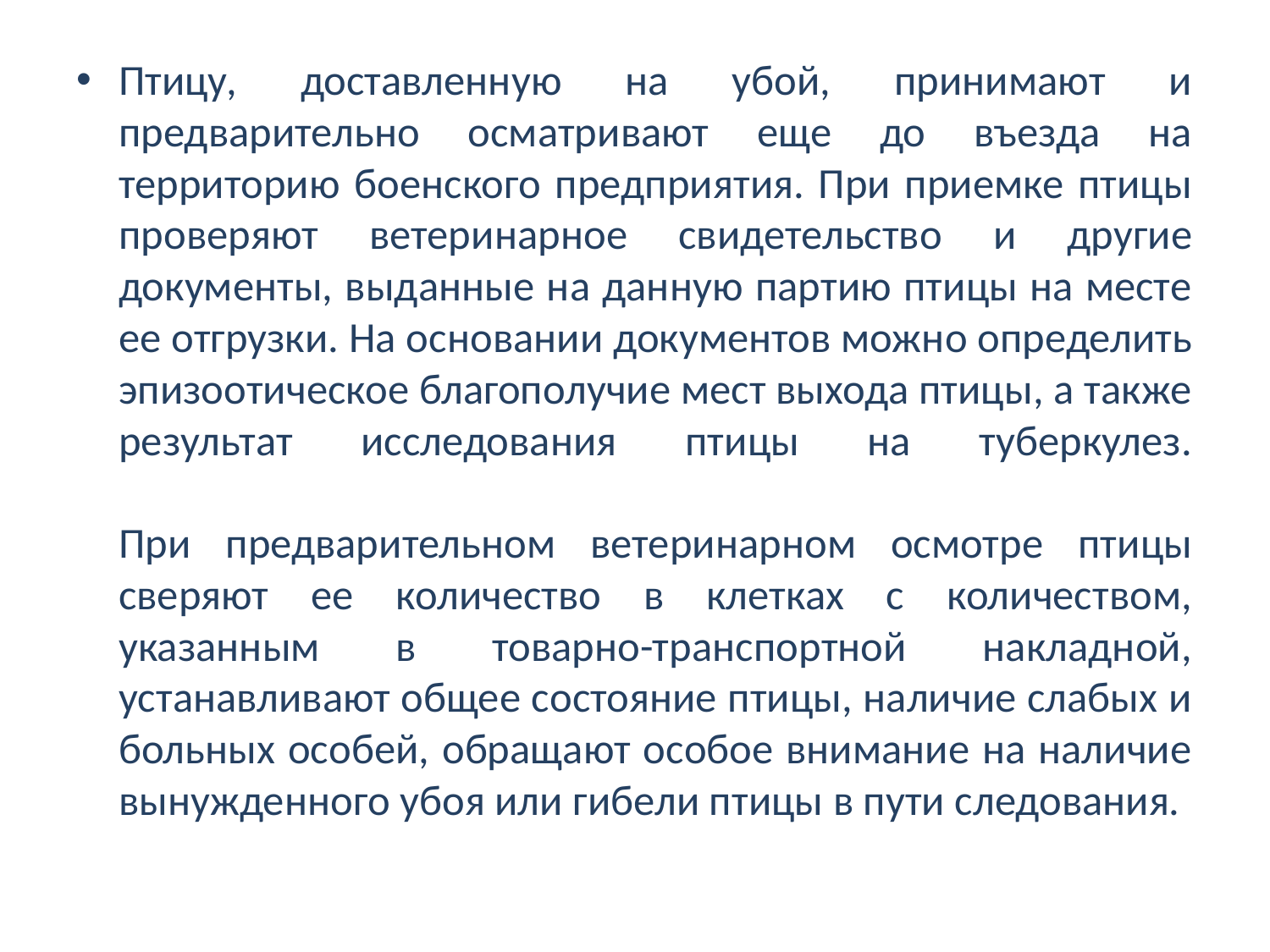

Птицу, доставленную на убой, принимают и предварительно осматривают еще до въезда на территорию боенского предприятия. При приемке птицы проверяют ветеринарное свидетельство и другие документы, выданные на данную партию птицы на месте ее отгрузки. На основании документов можно определить эпизоотическое благополучие мест выхода птицы, а также результат исследования птицы на туберкулез.
При предварительном ветеринарном осмотре птицы сверяют ее количество в клетках с количеством, указанным в товарно-транспортной накладной, устанавливают общее состояние птицы, наличие слабых и больных особей, обращают особое внимание на наличие вынужденного убоя или гибели птицы в пути следования.